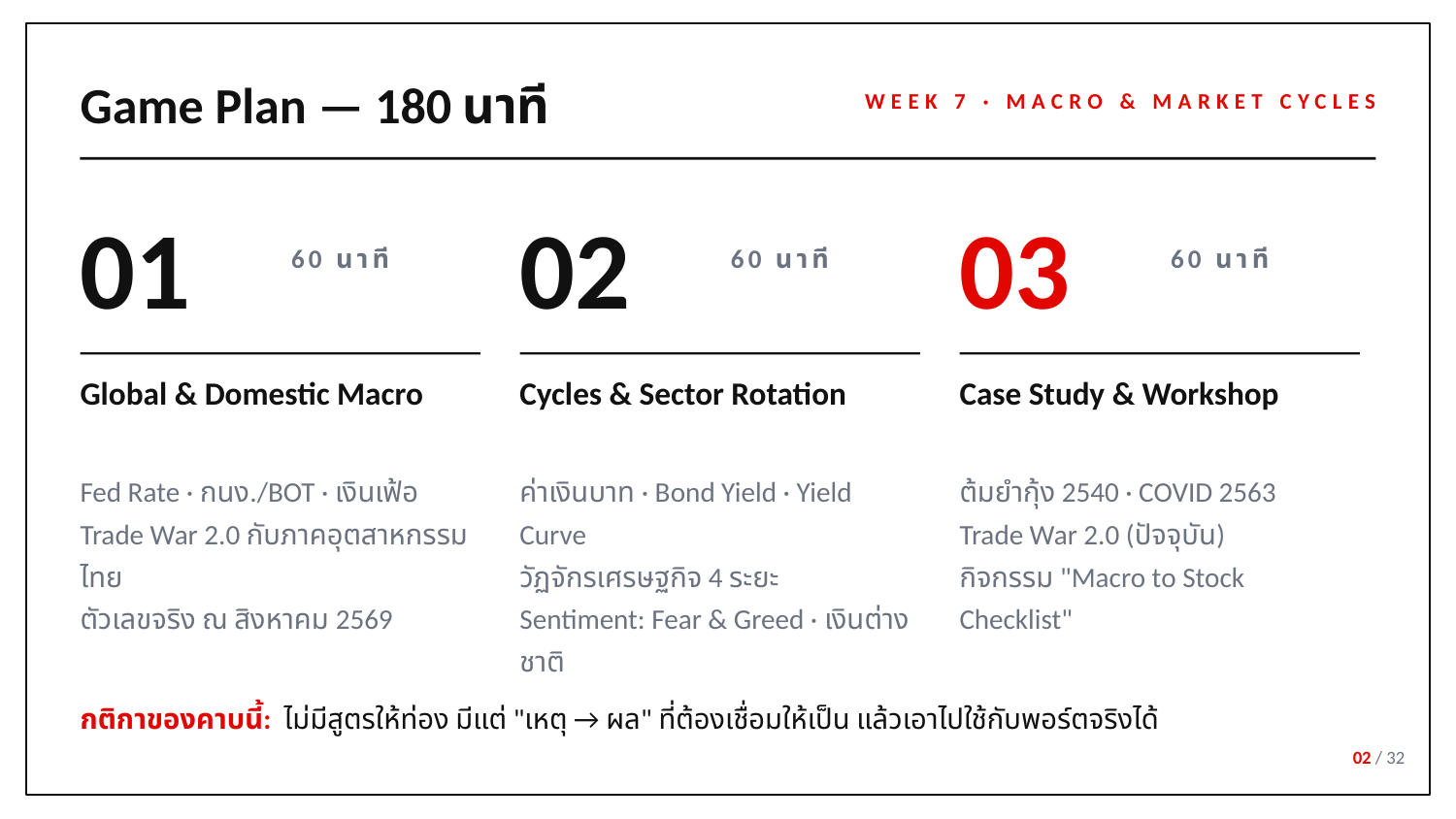

Game Plan — 180 นาที
WEEK 7 · MACRO & MARKET CYCLES

01
02
03
60 นาที
60 นาที
60 นาที

Global & Domestic Macro
Cycles & Sector Rotation
Case Study & Workshop
Fed Rate · กนง./BOT · เงินเฟ้อ
Trade War 2.0 กับภาคอุตสาหกรรมไทย
ตัวเลขจริง ณ สิงหาคม 2569
ค่าเงินบาท · Bond Yield · Yield Curve
วัฏจักรเศรษฐกิจ 4 ระยะ
Sentiment: Fear & Greed · เงินต่างชาติ
ต้มยำกุ้ง 2540 · COVID 2563
Trade War 2.0 (ปัจจุบัน)
กิจกรรม "Macro to Stock Checklist"
กติกาของคาบนี้:  ไม่มีสูตรให้ท่อง มีแต่ "เหตุ → ผล" ที่ต้องเชื่อมให้เป็น แล้วเอาไปใช้กับพอร์ตจริงได้
02 / 32